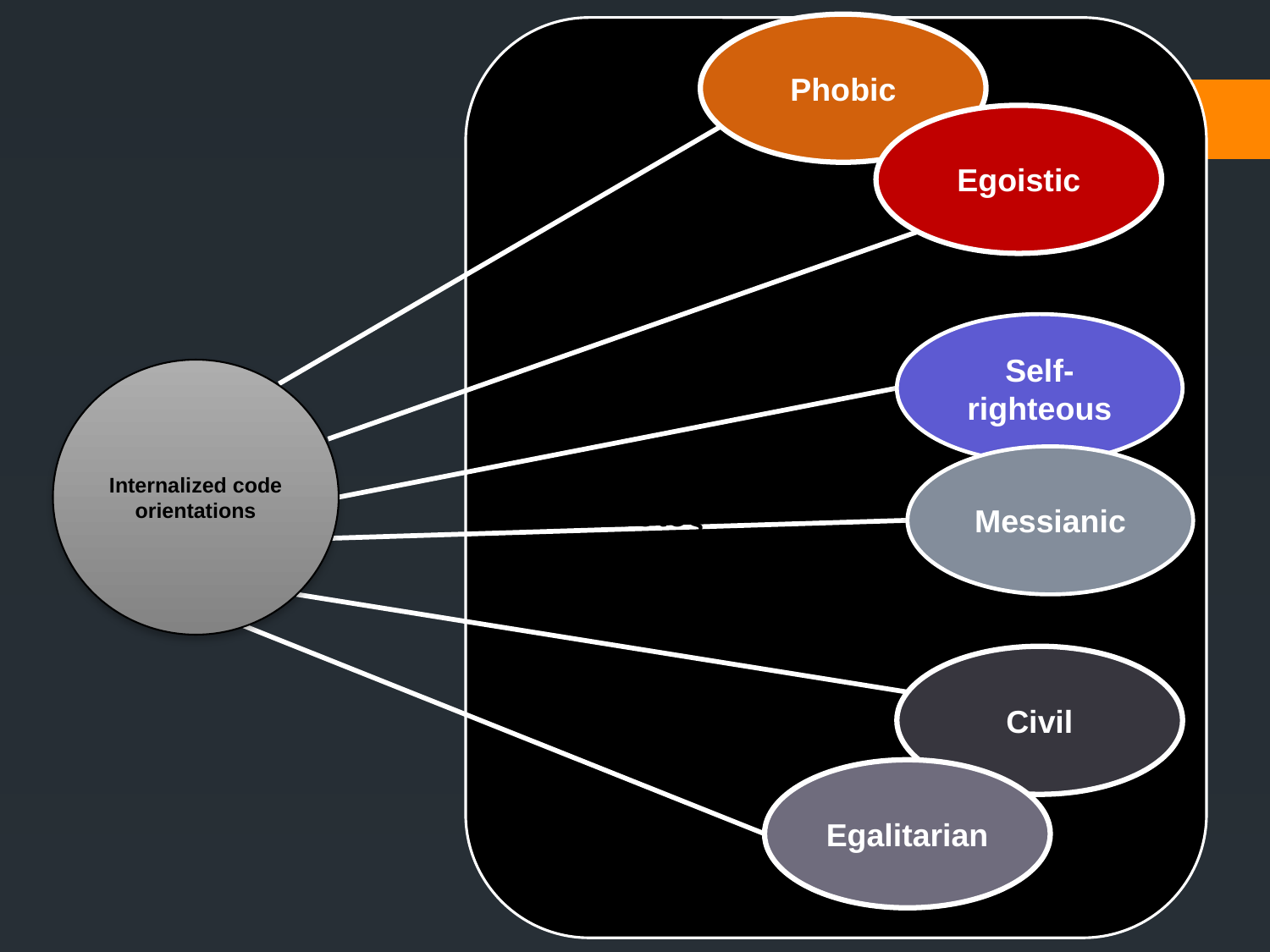

Phobic

Egoistic
Ο ταμπουρωμένος εαυτός
Self-righteous
Internalized code orientations
Messianic
Ο λαϊκιστής εαυτός
Civil
Ο κοινοτιστής εαυτός
Egalitarian